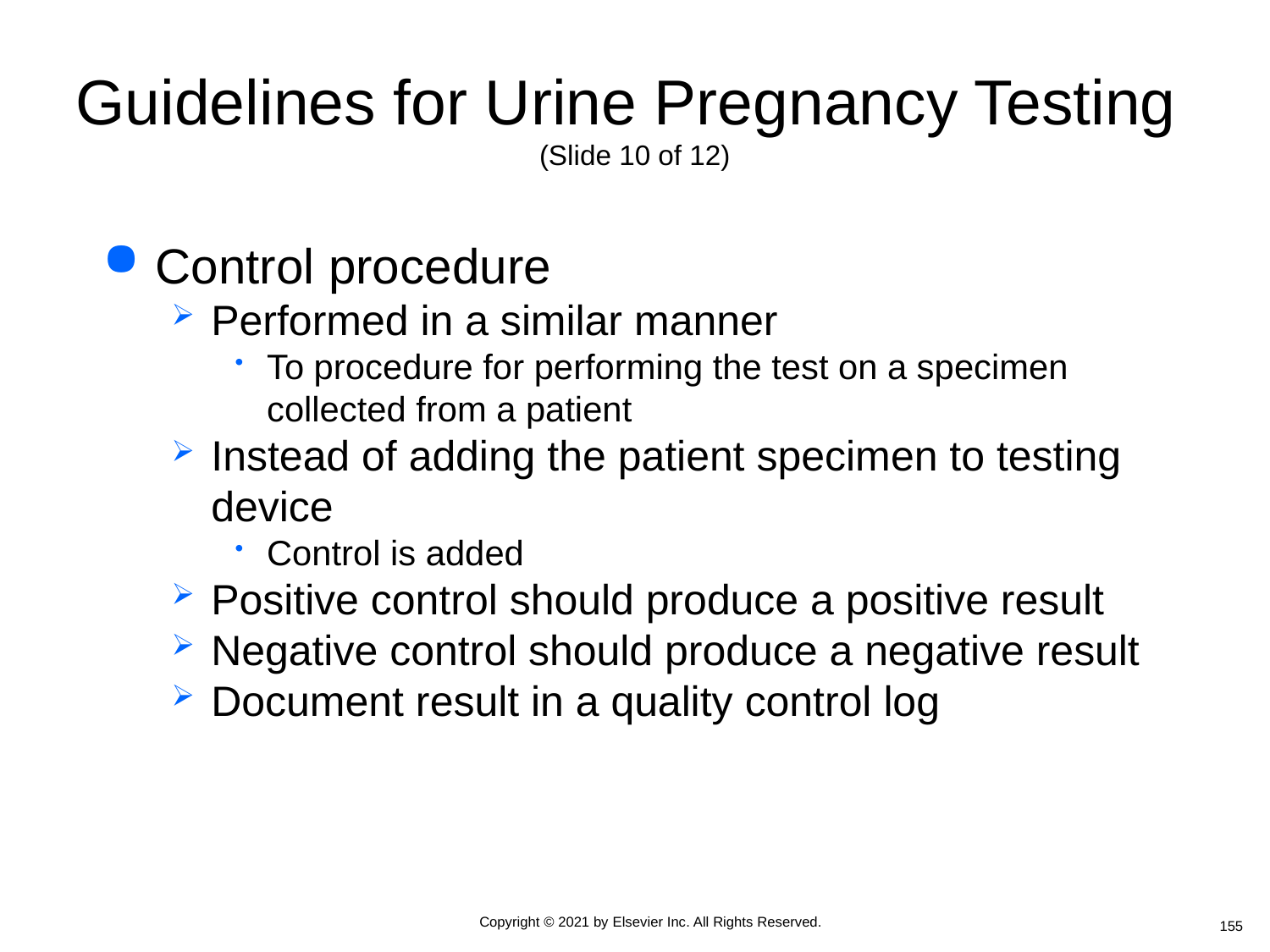

# Guidelines for Urine Pregnancy Testing (Slide 10 of 12)
Control procedure
Performed in a similar manner
To procedure for performing the test on a specimen collected from a patient
Instead of adding the patient specimen to testing device
Control is added
Positive control should produce a positive result
Negative control should produce a negative result
Document result in a quality control log
155